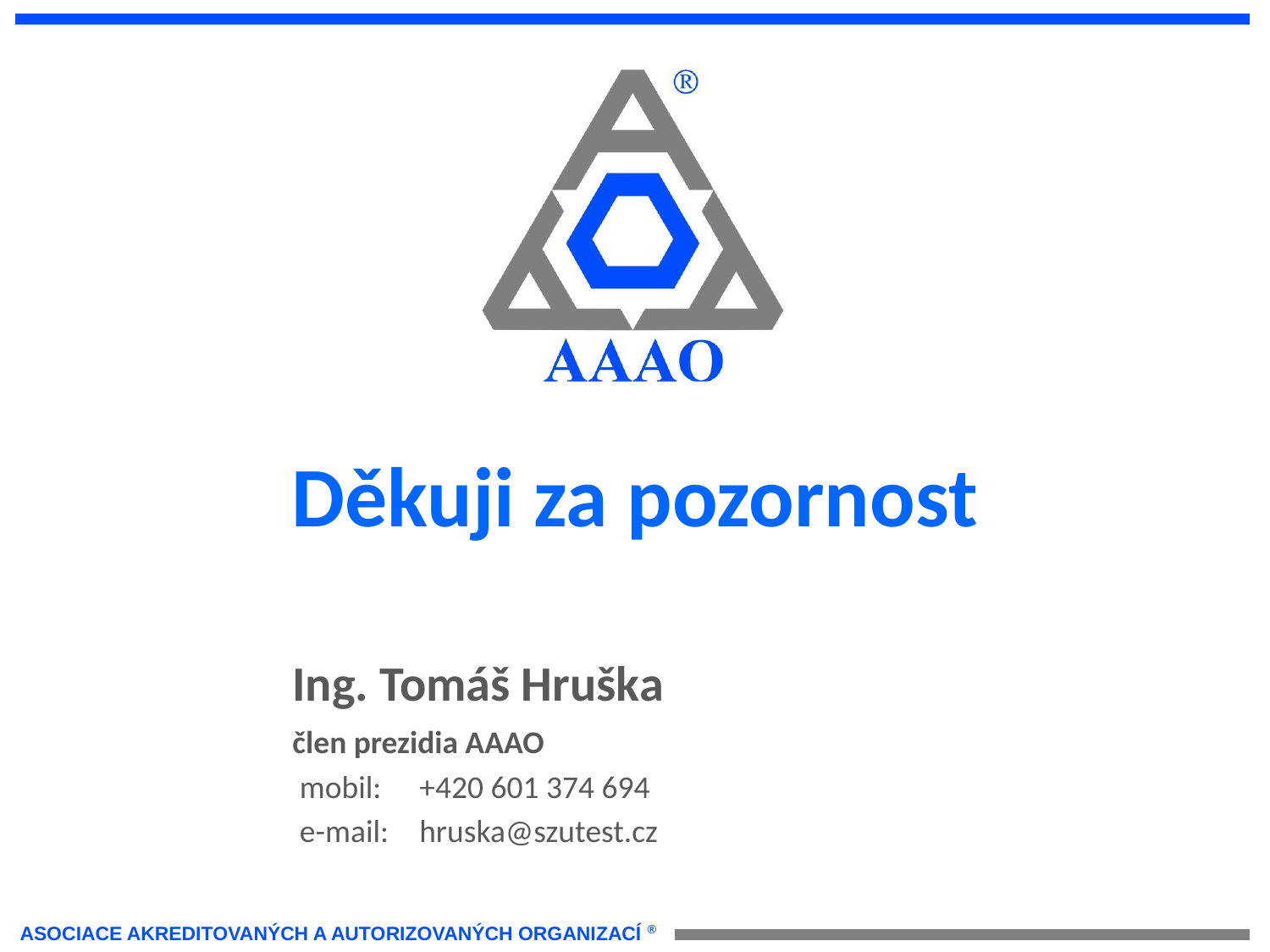

Ing. Tomáš Hruška
člen prezidia AAAO
 mobil:	+420 601 374 694
 e-mail:	hruska@szutest.cz